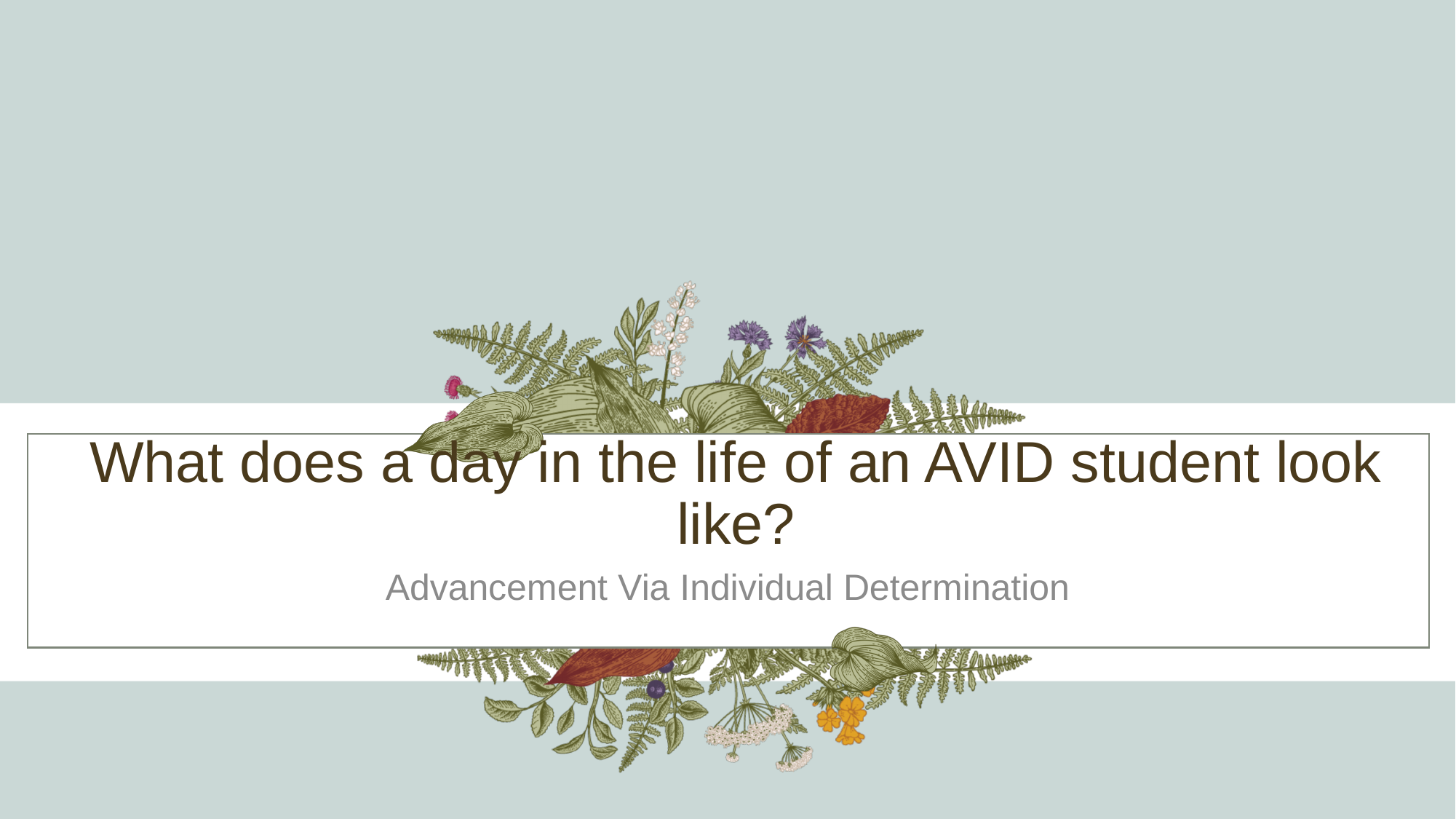

# What does a day in the life of an AVID student look like?
Advancement Via Individual Determination